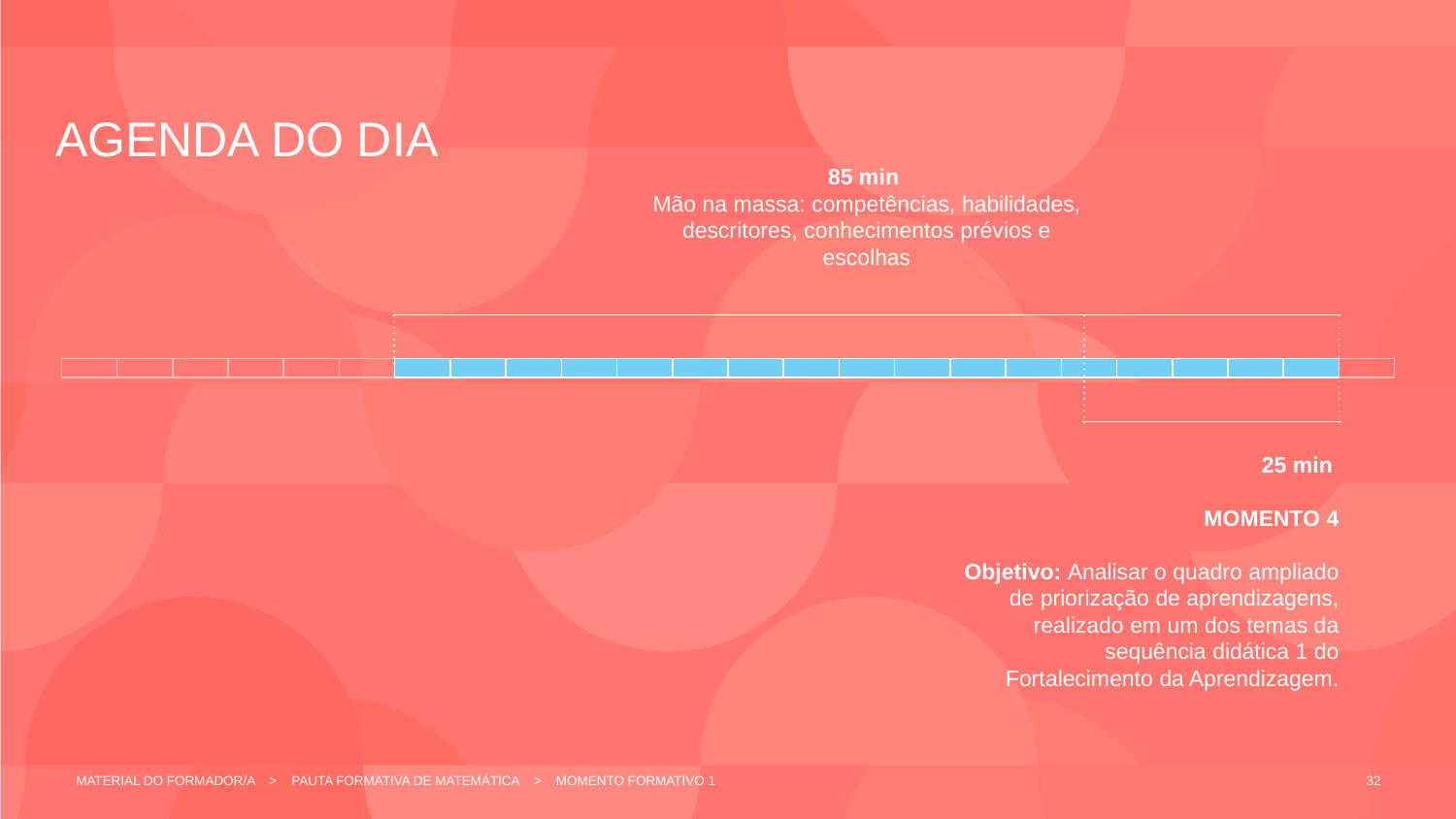

AGENDA DO DIA
85 min
Mão na massa: competências, habilidades, descritores, conhecimentos prévios e escolhas

25 min

MOMENTO 4

Objetivo: Analisar o quadro ampliado de priorização de aprendizagens, realizado em um dos temas da sequência didática 1 do Fortalecimento da Aprendizagem.